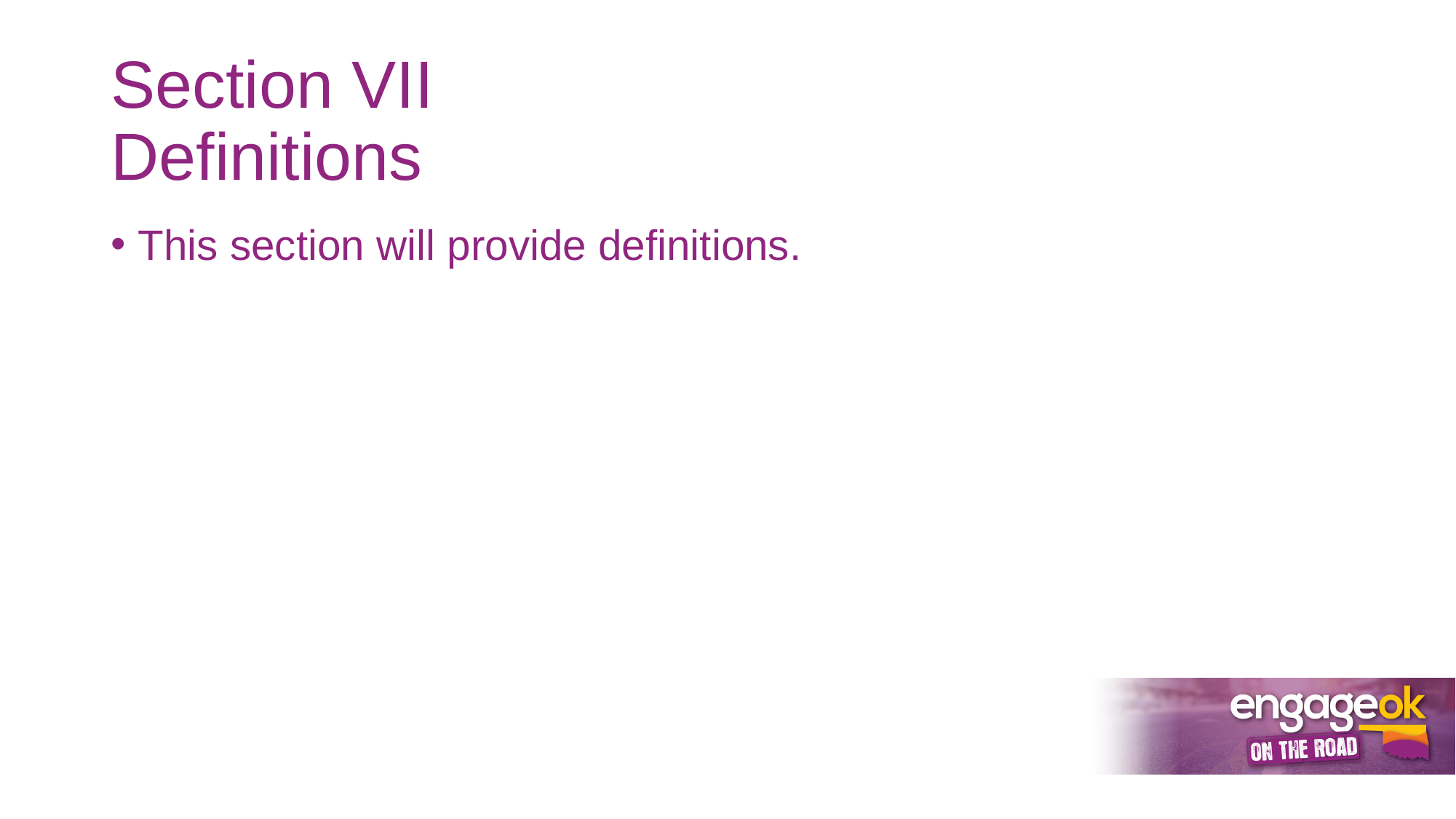

# Section VII Definitions
This section will provide definitions.